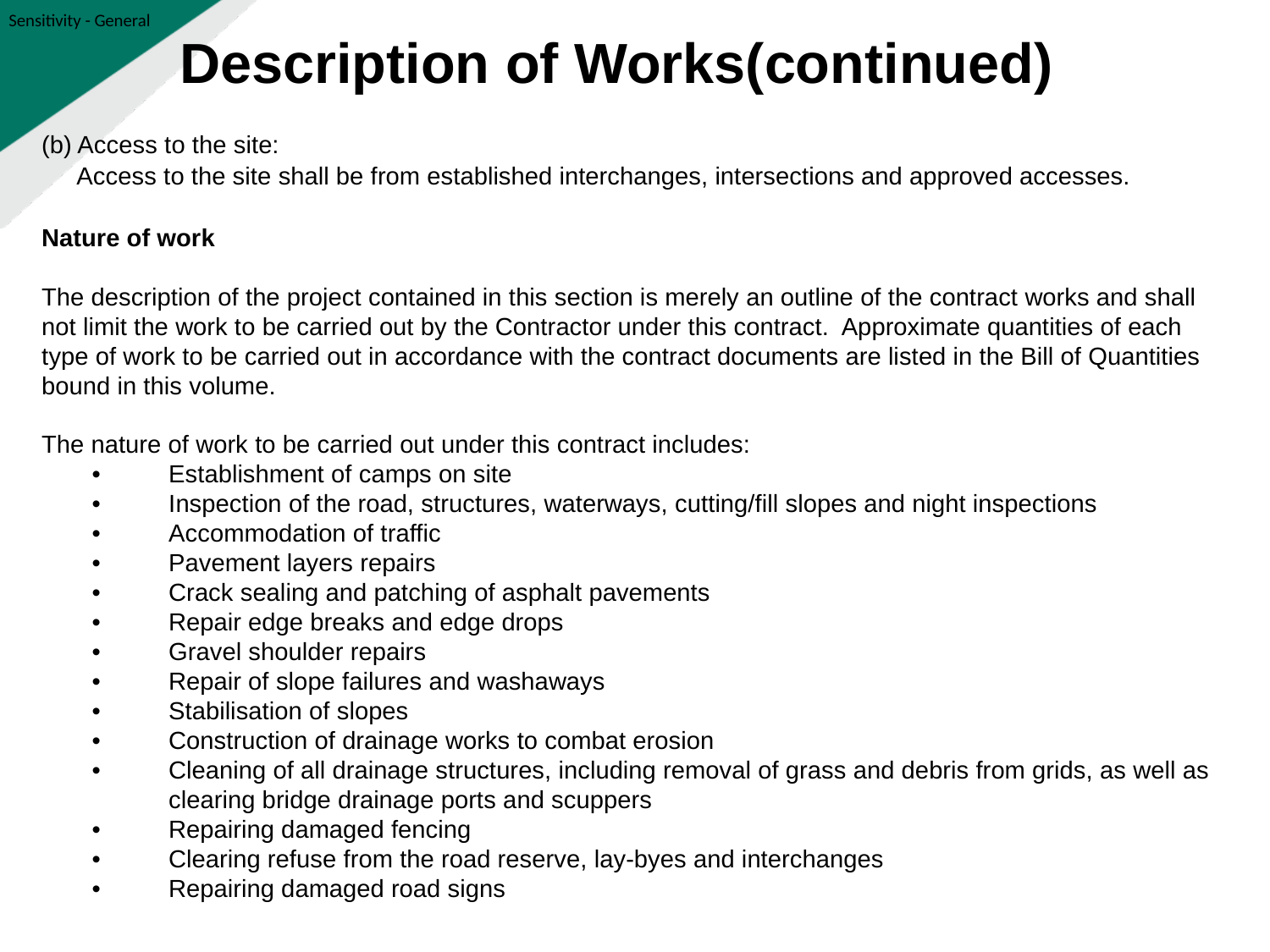

Description of Works(continued)
(b) Access to the site:
     Access to the site shall be from established interchanges, intersections and approved accesses.

Nature of work

The description of the project contained in this section is merely an outline of the contract works and shall not limit the work to be carried out by the Contractor under this contract.  Approximate quantities of each type of work to be carried out in accordance with the contract documents are listed in the Bill of Quantities bound in this volume.

The nature of work to be carried out under this contract includes:
•	Establishment of camps on site
•	Inspection of the road, structures, waterways, cutting/fill slopes and night inspections
•	Accommodation of traffic
•	Pavement layers repairs
•	Crack sealing and patching of asphalt pavements
•	Repair edge breaks and edge drops
•	Gravel shoulder repairs
•	Repair of slope failures and washaways
•	Stabilisation of slopes
•	Construction of drainage works to combat erosion
•	Cleaning of all drainage structures, including removal of grass and debris from grids, as well as 	clearing bridge drainage ports and scuppers
•	Repairing damaged fencing
•	Clearing refuse from the road reserve, lay-byes and interchanges
•	Repairing damaged road signs